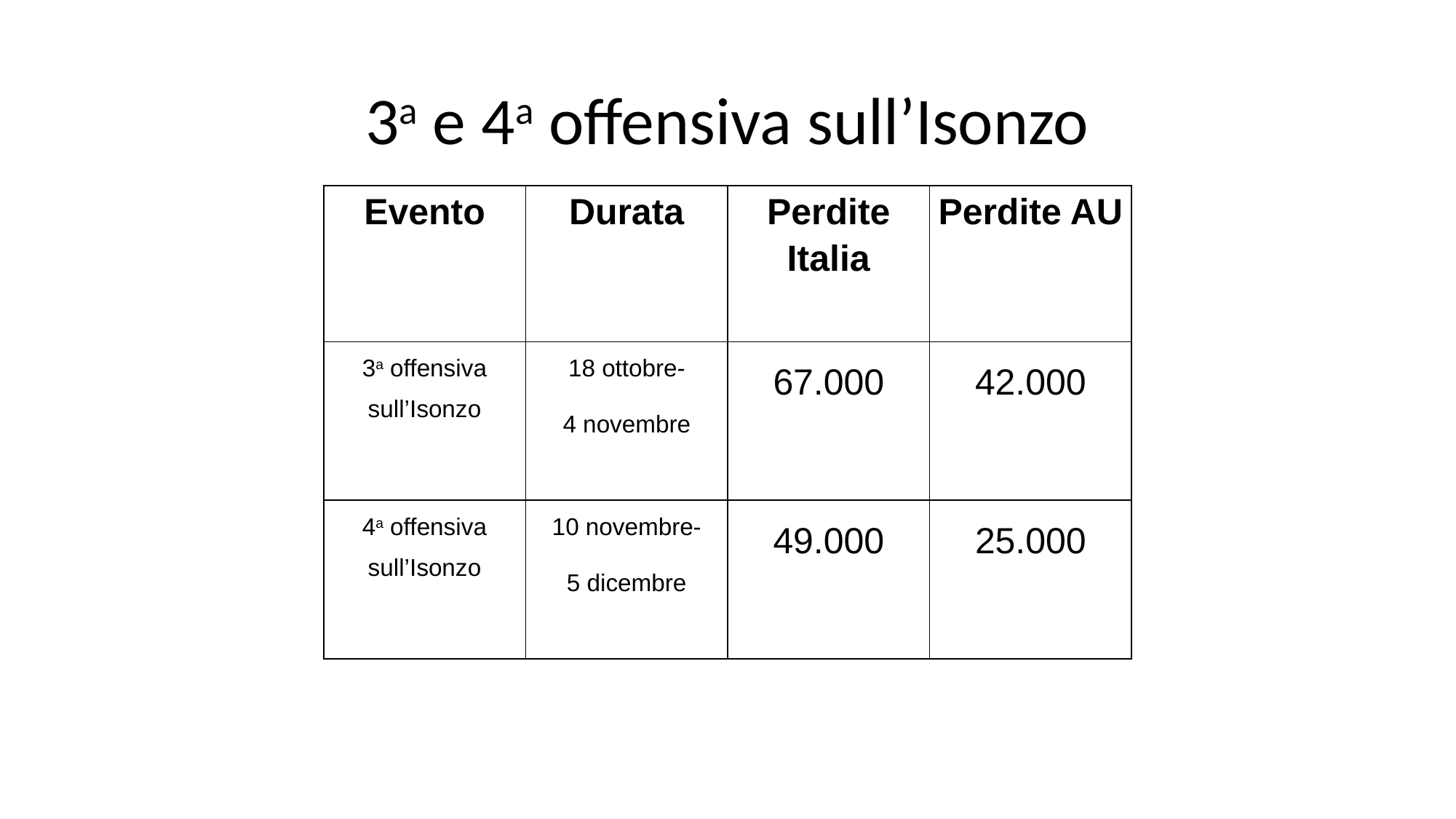

# 3a e 4a offensiva sull’Isonzo
| Evento | Durata | Perdite Italia | Perdite AU |
| --- | --- | --- | --- |
| 3a offensiva sull’Isonzo | 18 ottobre- 4 novembre | 67.000 | 42.000 |
| 4a offensiva sull’Isonzo | 10 novembre- 5 dicembre | 49.000 | 25.000 |